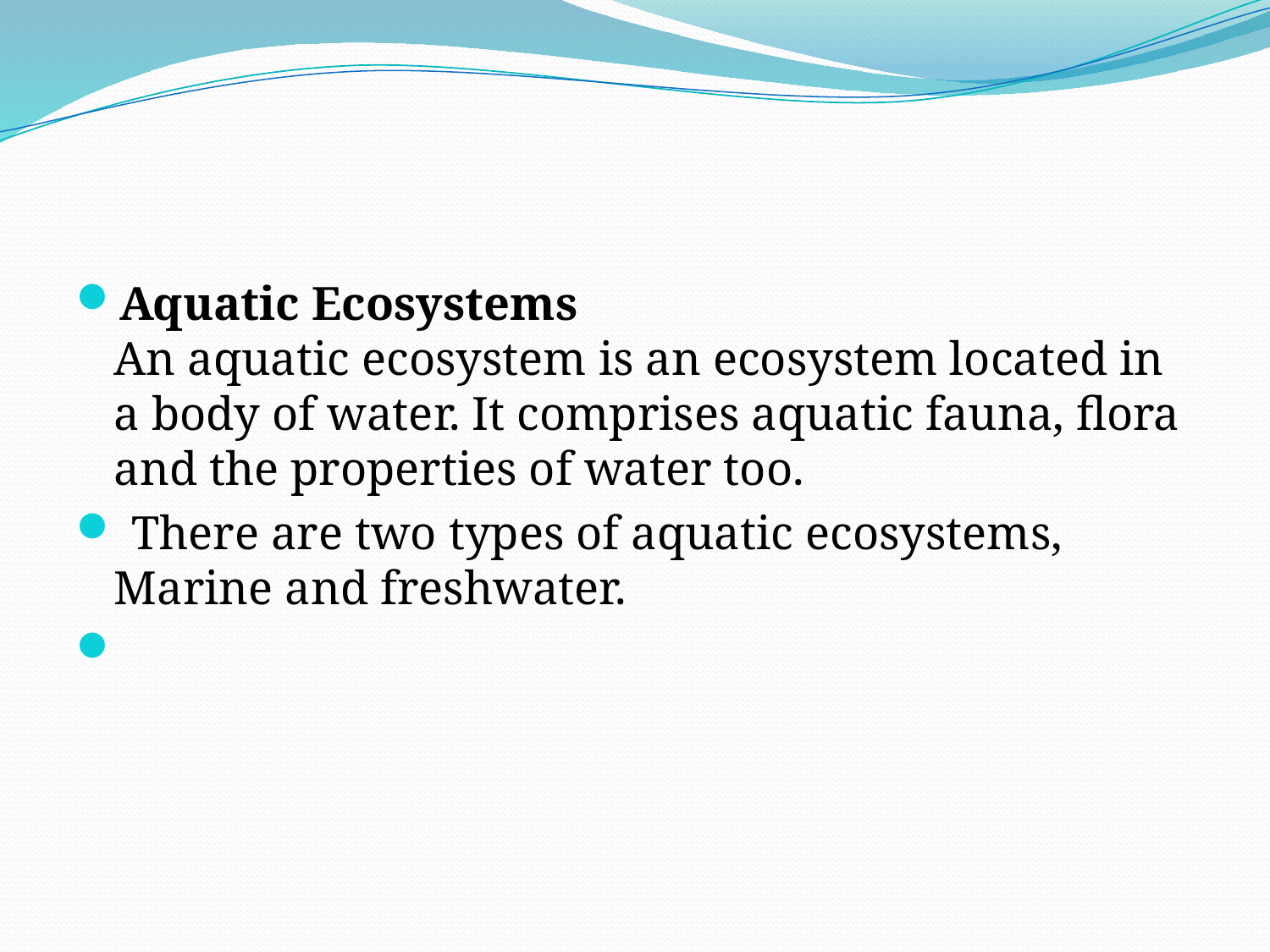

#
Aquatic Ecosystems
An aquatic ecosystem is an ecosystem located in a body of water. It comprises aquatic fauna, flora and the properties of water too.
 There are two types of aquatic ecosystems, Marine and freshwater.